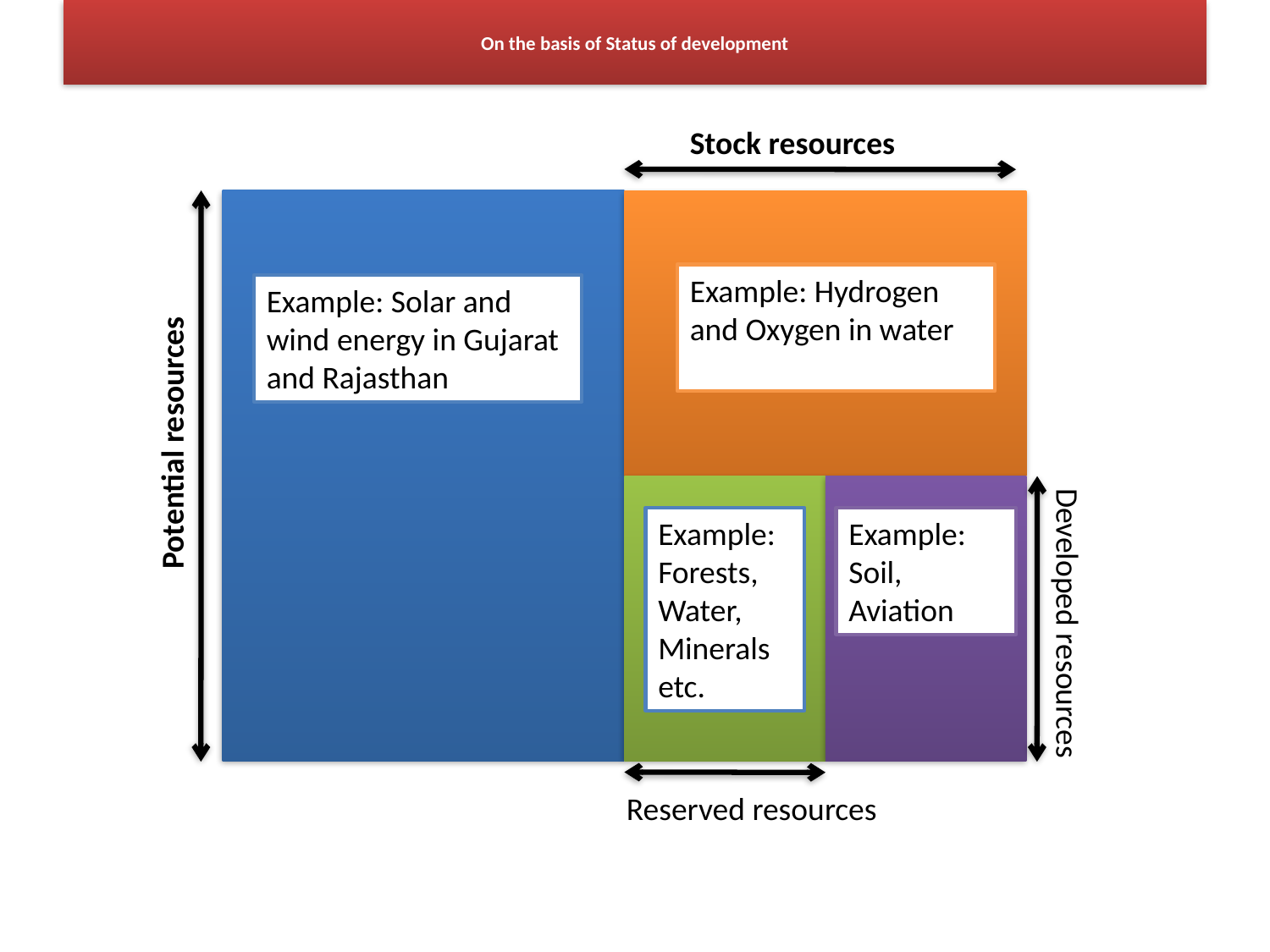

# On the basis of Status of development

Stock resources

Example: Hydrogen and Oxygen in water

Example: Solar and wind energy in Gujarat and Rajasthan
Potential resources

Example: Forests, Water, Minerals etc.
Example: Soil, Aviation
Developed resources
Reserved resources